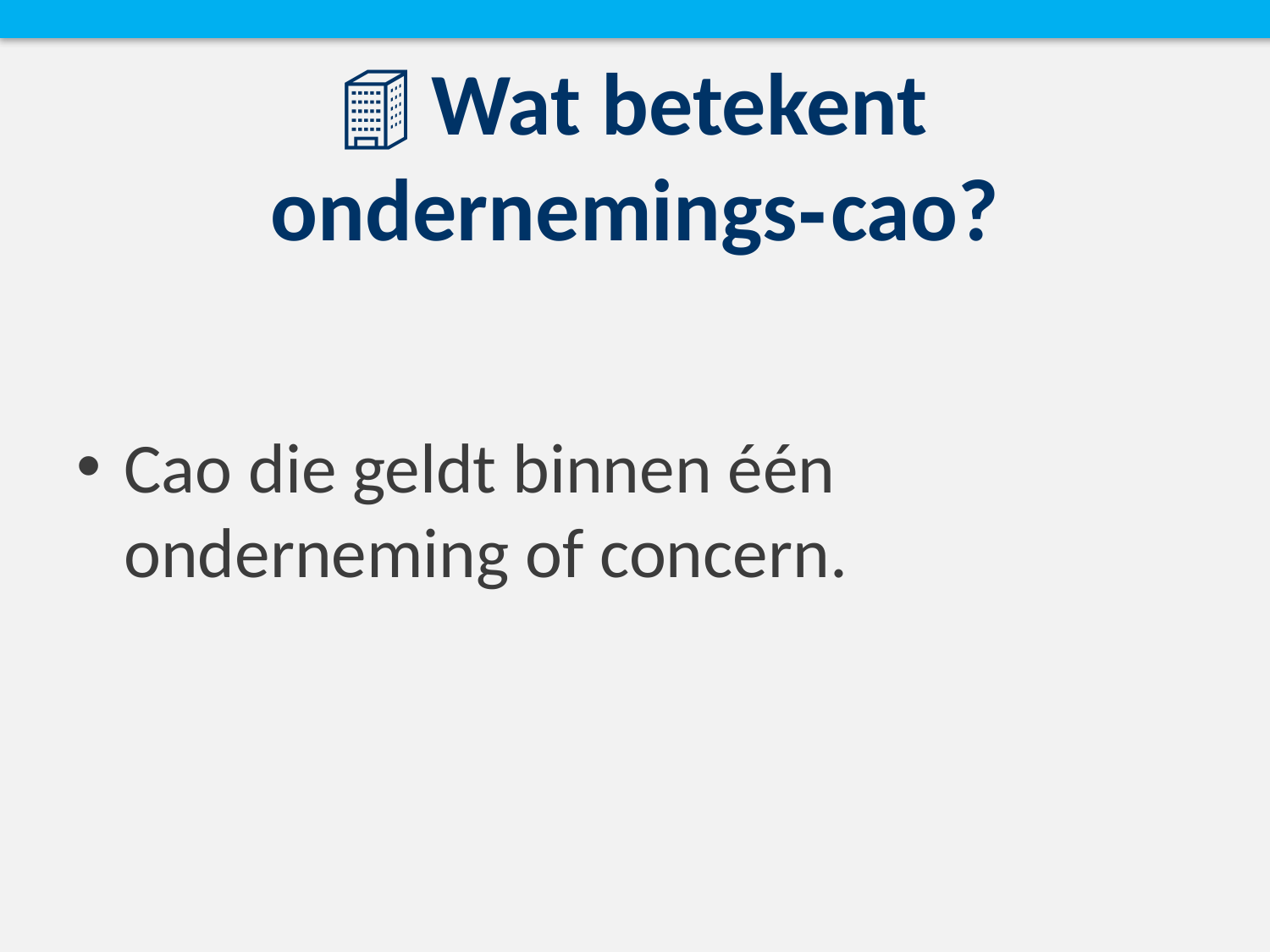

# 🏢 Wat betekent ondernemings‑cao?
Cao die geldt binnen één onderneming of concern.